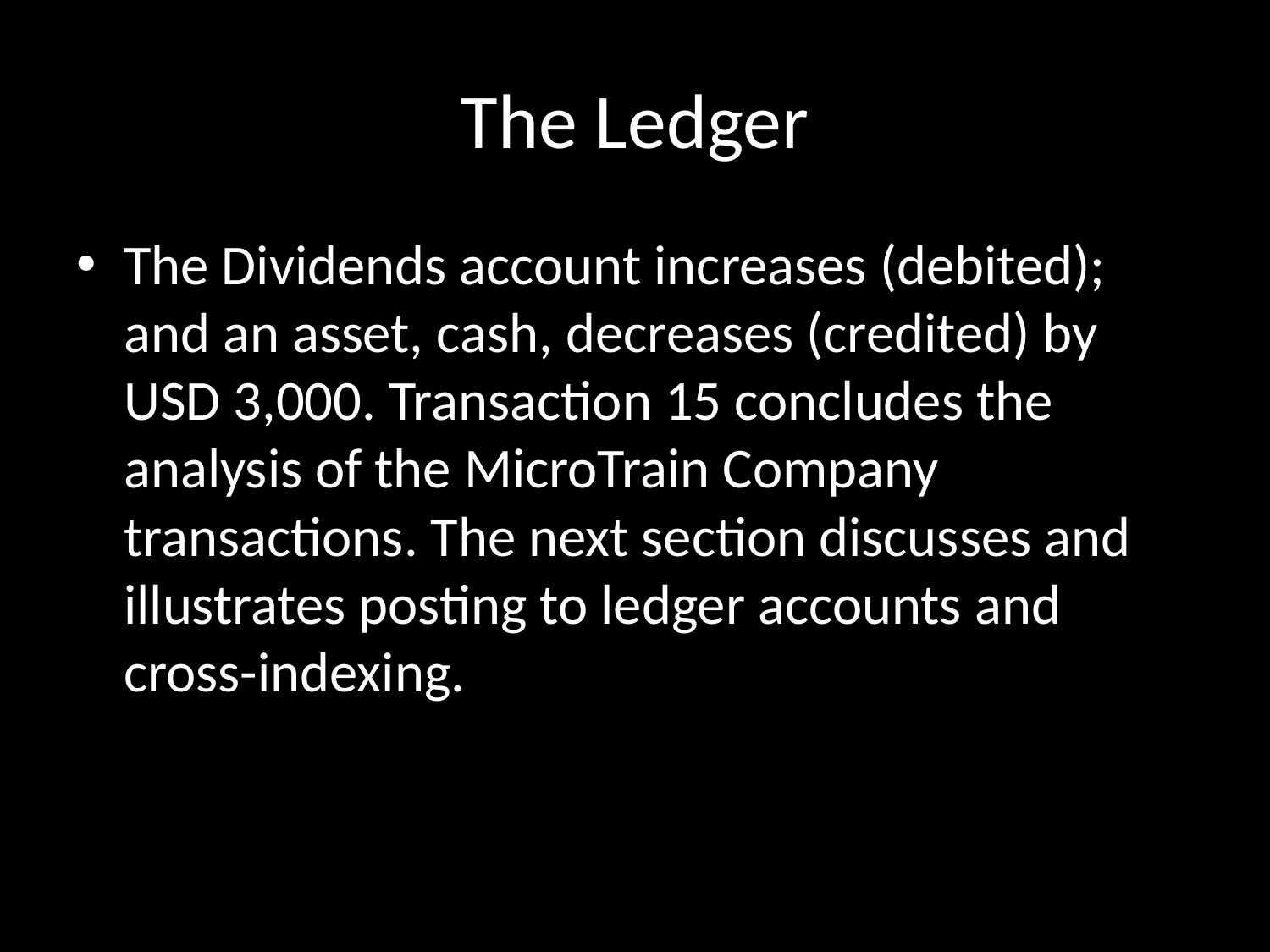

# The Ledger
The Dividends account increases (debited); and an asset, cash, decreases (credited) by USD 3,000. Transaction 15 concludes the analysis of the MicroTrain Company transactions. The next section discusses and illustrates posting to ledger accounts and cross-indexing.